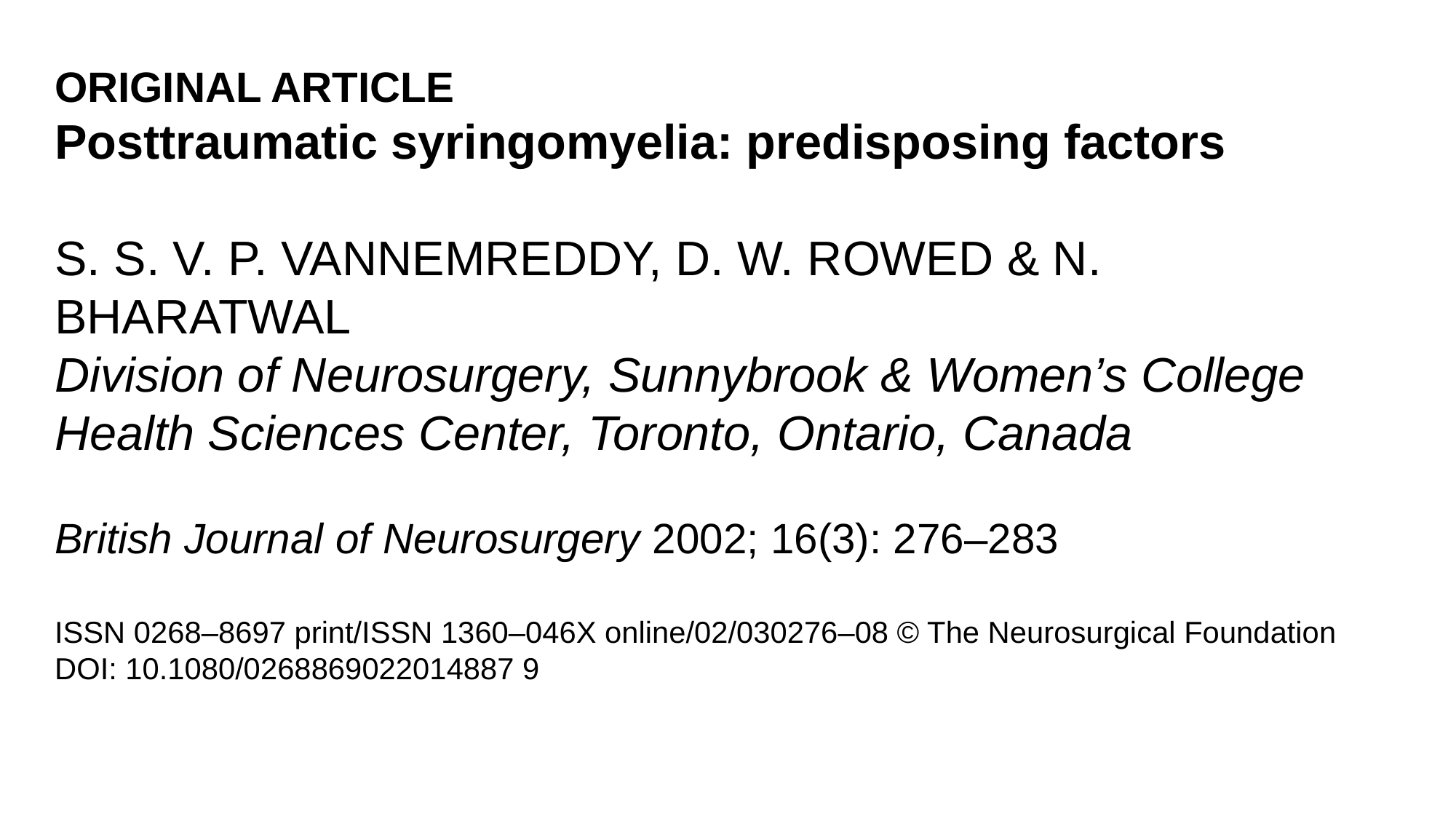

ORIGINAL ARTICLE
Posttraumatic syringomyelia: predisposing factors

S. S. V. P. VANNEMREDDY, D. W. ROWED & N. BHARATWAL
Division of Neurosurgery, Sunnybrook & Women’s College Health Sciences Center, Toronto, Ontario, Canada

British Journal of Neurosurgery 2002; 16(3): 276–283

ISSN 0268–8697 print/ISSN 1360–046X online/02/030276–08 © The Neurosurgical Foundation
DOI: 10.1080/0268869022014887 9